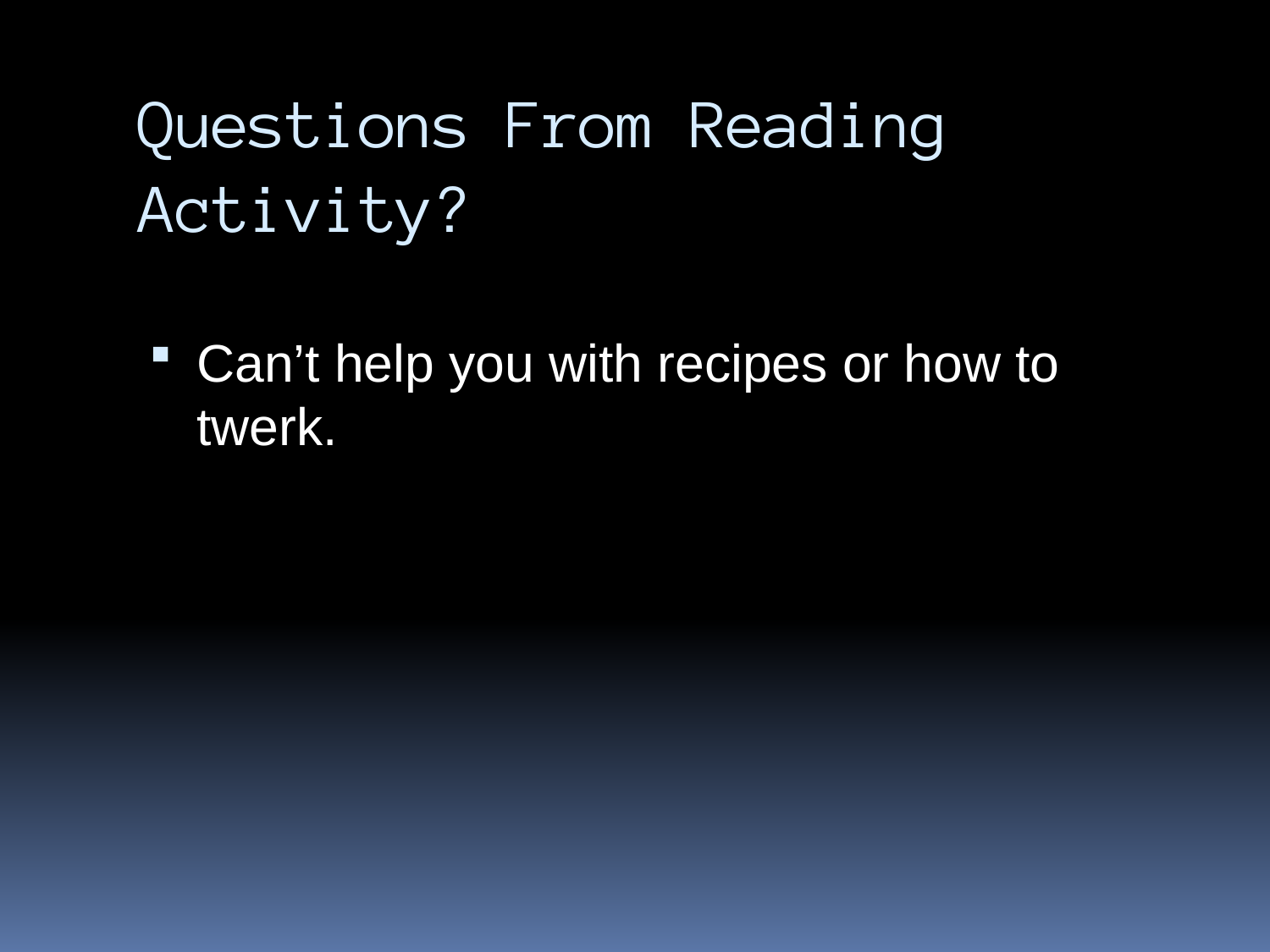

# Questions From Reading Activity?

Can’t help you with recipes or how to twerk.